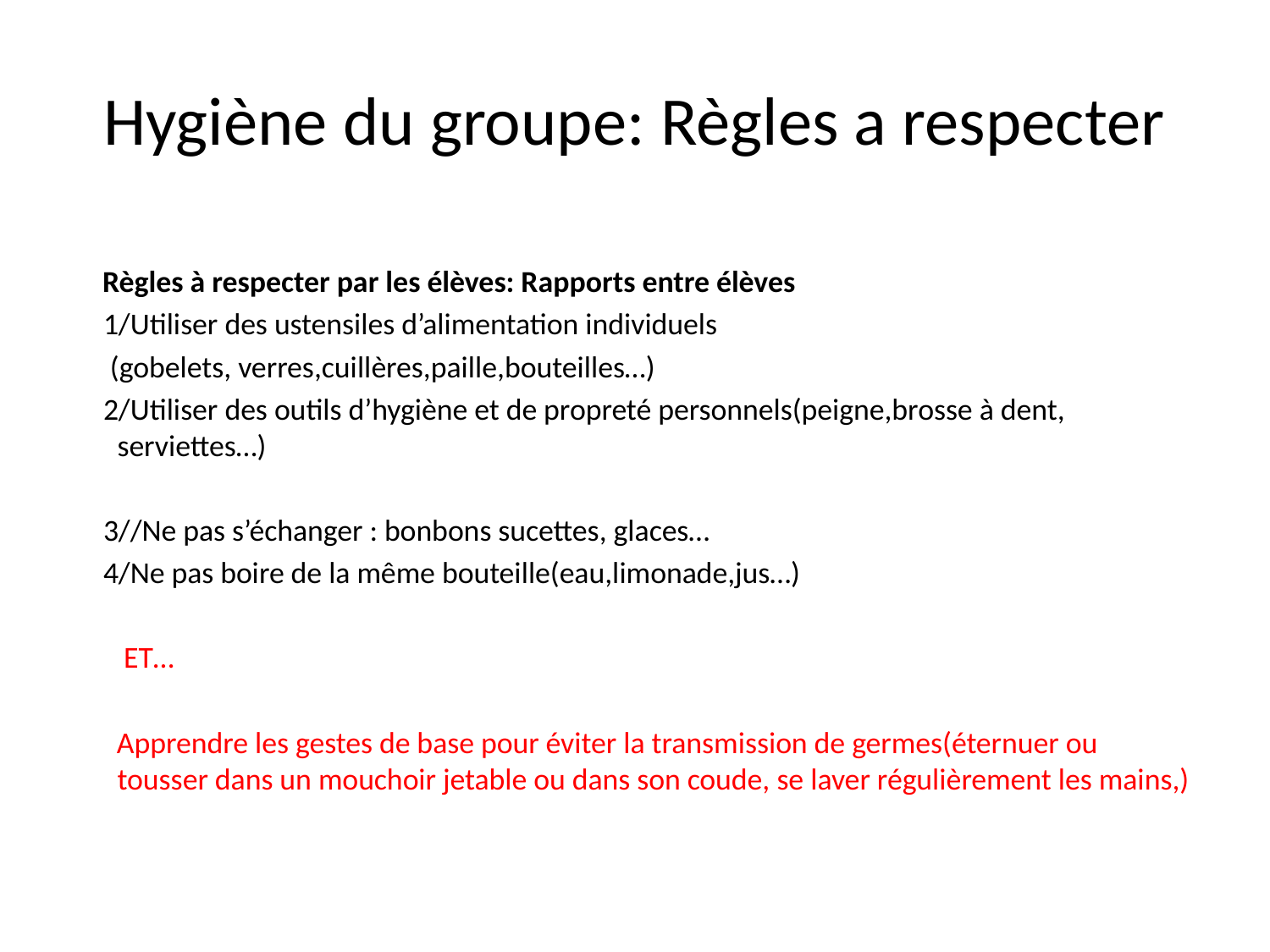

# Hygiène du groupe: Règles a respecter

     Règles à respecter par les élèves: Rapports entre élèves
    1/Utiliser des ustensiles d’alimentation individuels
     (gobelets, verres,cuillères,paille,bouteilles…)
    2/Utiliser des outils d’hygiène et de propreté personnels(peigne,brosse à dent, serviettes…)

    3//Ne pas s’échanger : bonbons sucettes, glaces…
    4/Ne pas boire de la même bouteille(eau,limonade,jus…)

       ET…

      Apprendre les gestes de base pour éviter la transmission de germes(éternuer ou tousser dans un mouchoir jetable ou dans son coude, se laver régulièrement les mains,)